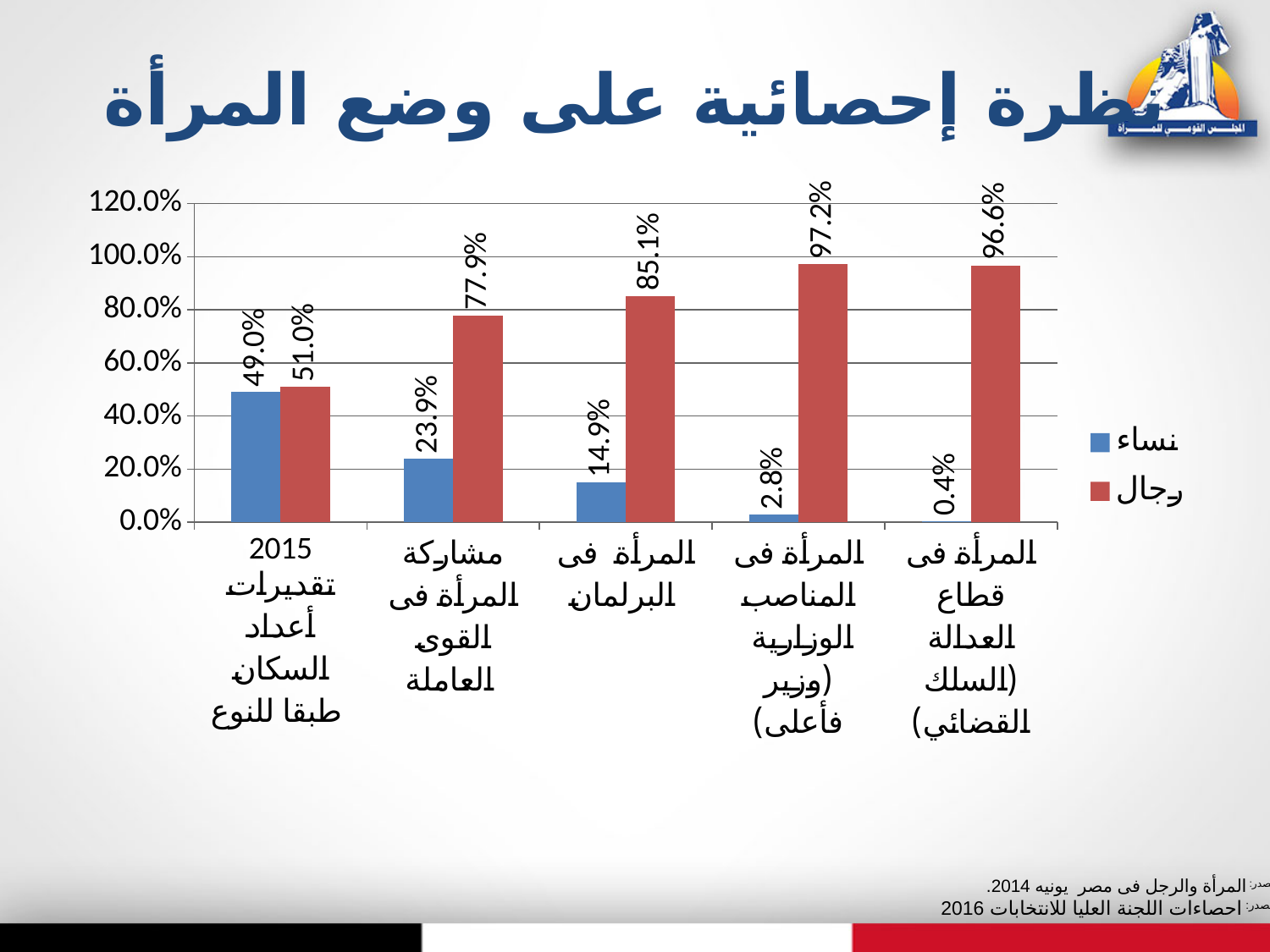

# نظرة إحصائية على وضع المرأة

### Chart

| Category | نساء | رجال |
|---|---|---|
| 2015 تقديرات أعداد السكان طبقا للنوع  | 0.4900000000000003 | 0.51 |
| مشاركة المرأة فى القوى العاملة  | 0.23900000000000018 | 0.779000000000001 |
| المرأة  فى البرلمان  | 0.1490000000000002 | 0.8510000000000006 |
| المرأة فى المناصب الوزارية  (وزير فأعلى) | 0.028 | 0.9720000000000006 |
| المرأة فى قطاع العدالة (السلك القضائي) | 0.004000000000000006 | 0.9660000000000006 |
المصدر: المرأة والرجل فى مصر  يونيه 2014.
المصدر: احصاءات اللجنة العليا للانتخابات 2016